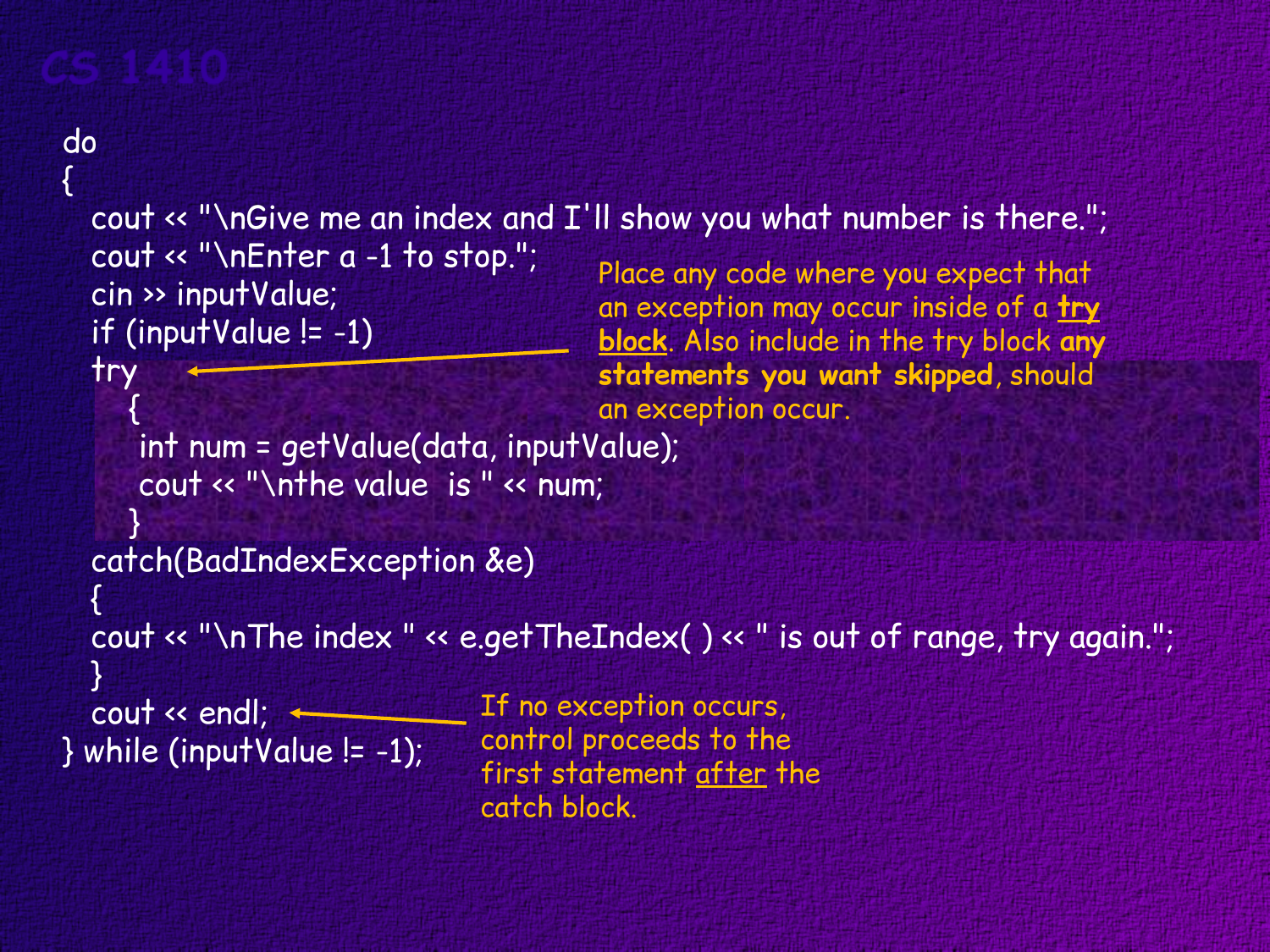

do
{
   cout << "\nGive me an index and I'll show you what number is there.";
   cout << "\nEnter a -1 to stop.";
   cin >> inputValue;
   if (inputValue != -1)
   try
       {
        int num = getValue(data, inputValue);
        cout << "\nthe value  is " << num;
       }
   catch(BadIndexException &e)
   {
   cout << "\nThe index " << e.getTheIndex( ) << " is out of range, try again.";
   }
   cout << endl;
} while (inputValue != -1);
Place any code where you expect that
an exception may occur inside of a try
block. Also include in the try block any
statements you want skipped, should
an exception occur.

If no exception occurs,
control proceeds to the
first statement after the
catch block.